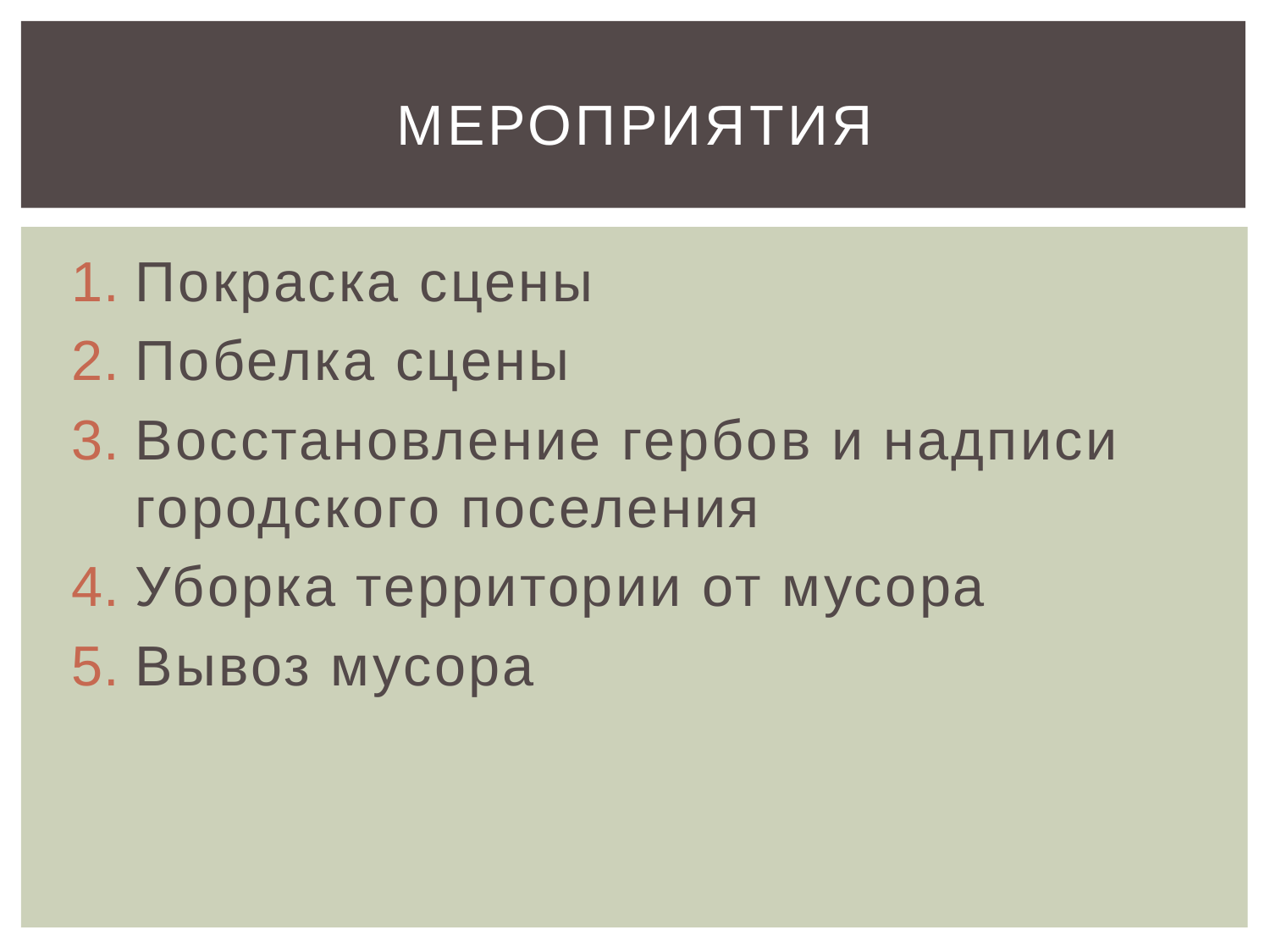

# Мероприятия
Покраска сцены
Побелка сцены
Восстановление гербов и надписи городского поселения
Уборка территории от мусора
Вывоз мусора